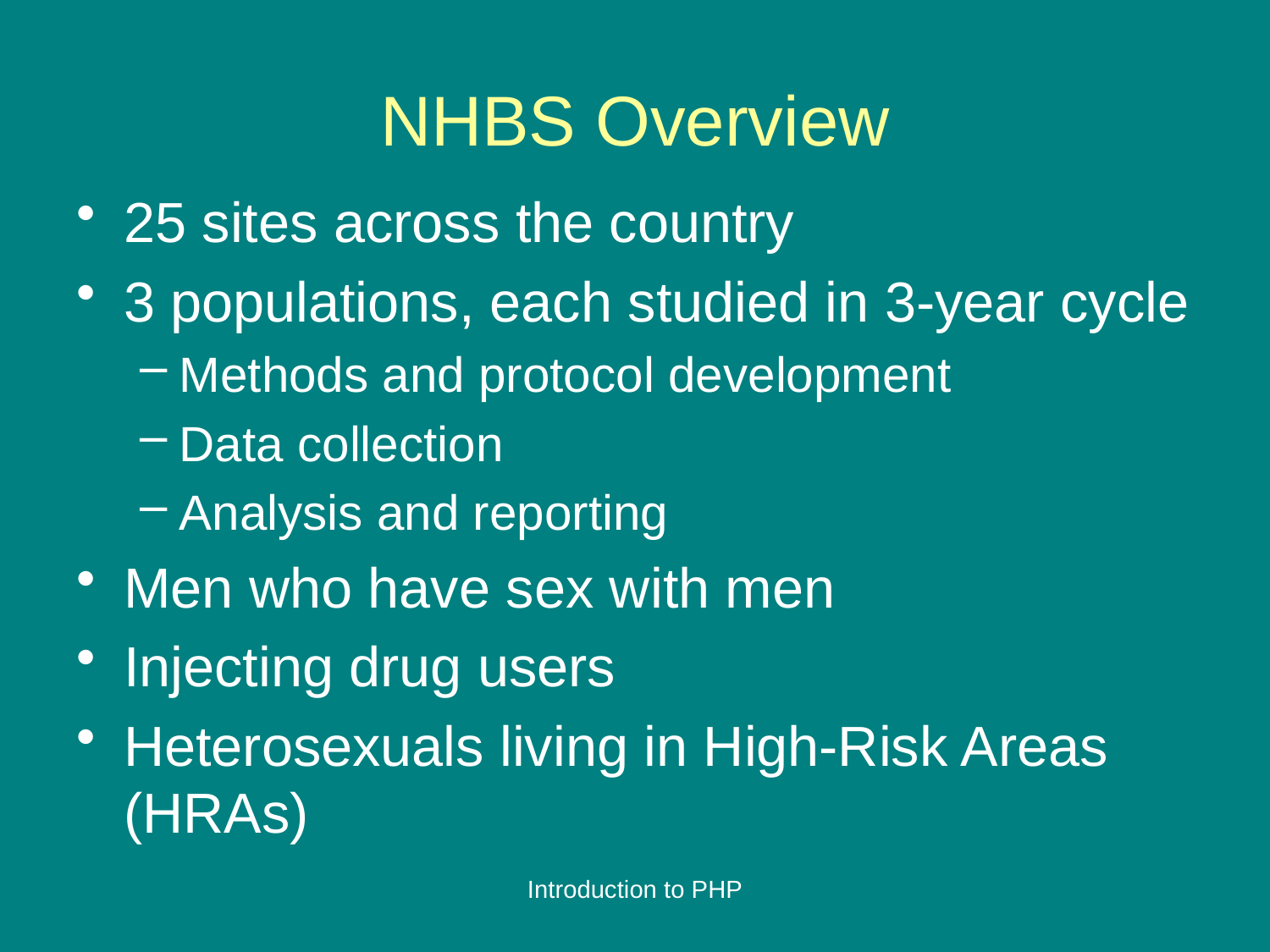

# NHBS Overview
25 sites across the country
3 populations, each studied in 3-year cycle
Methods and protocol development
Data collection
Analysis and reporting
Men who have sex with men
Injecting drug users
Heterosexuals living in High-Risk Areas (HRAs)

Introduction to PHP